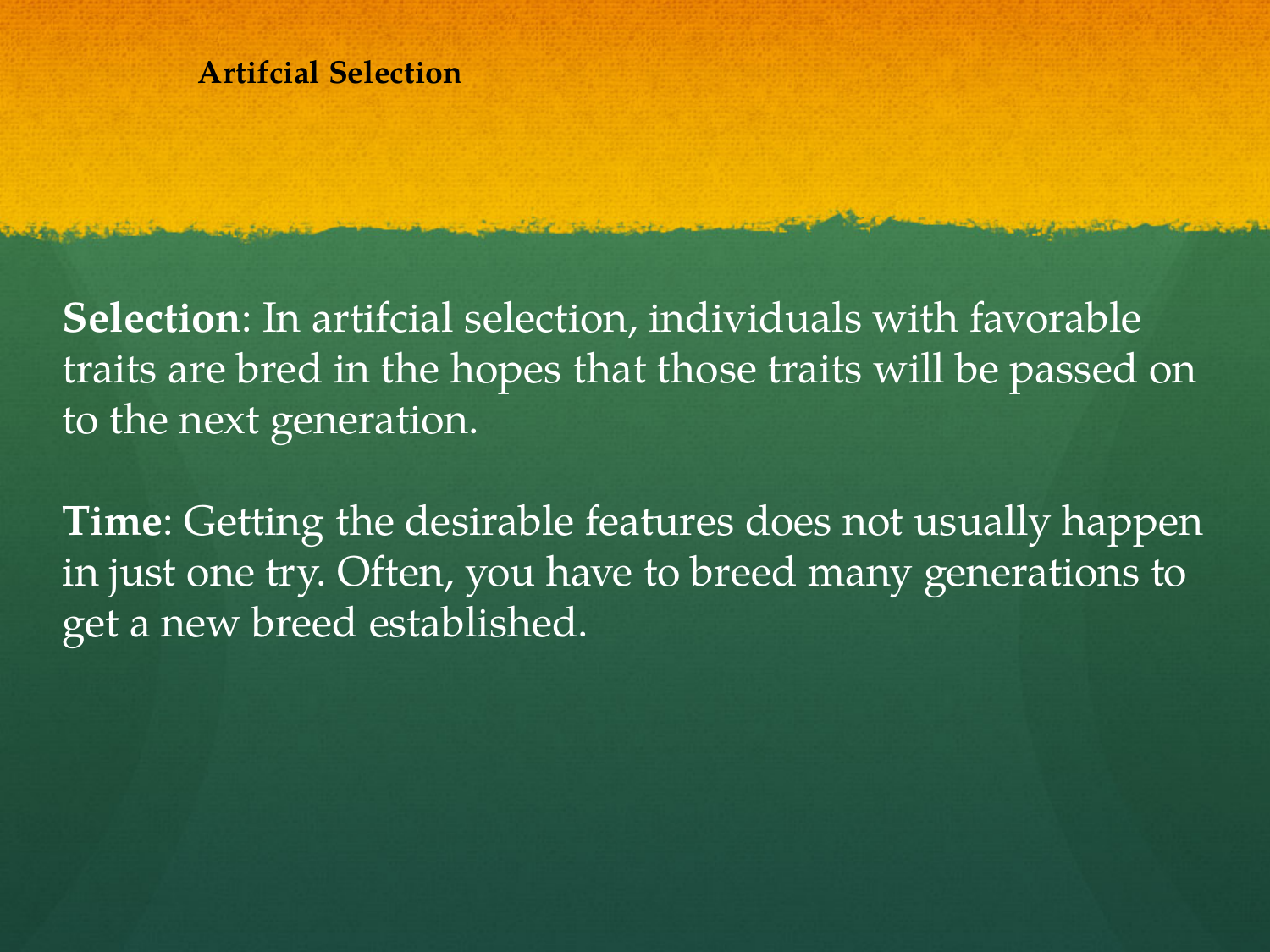

Artifcial Selection

Selection: In artifcial selection, individuals with favorable traits are bred in the hopes that those traits will be passed on to the next generation.

Time: Getting the desirable features does not usually happen in just one try. Often, you have to breed many generations to get a new breed established.